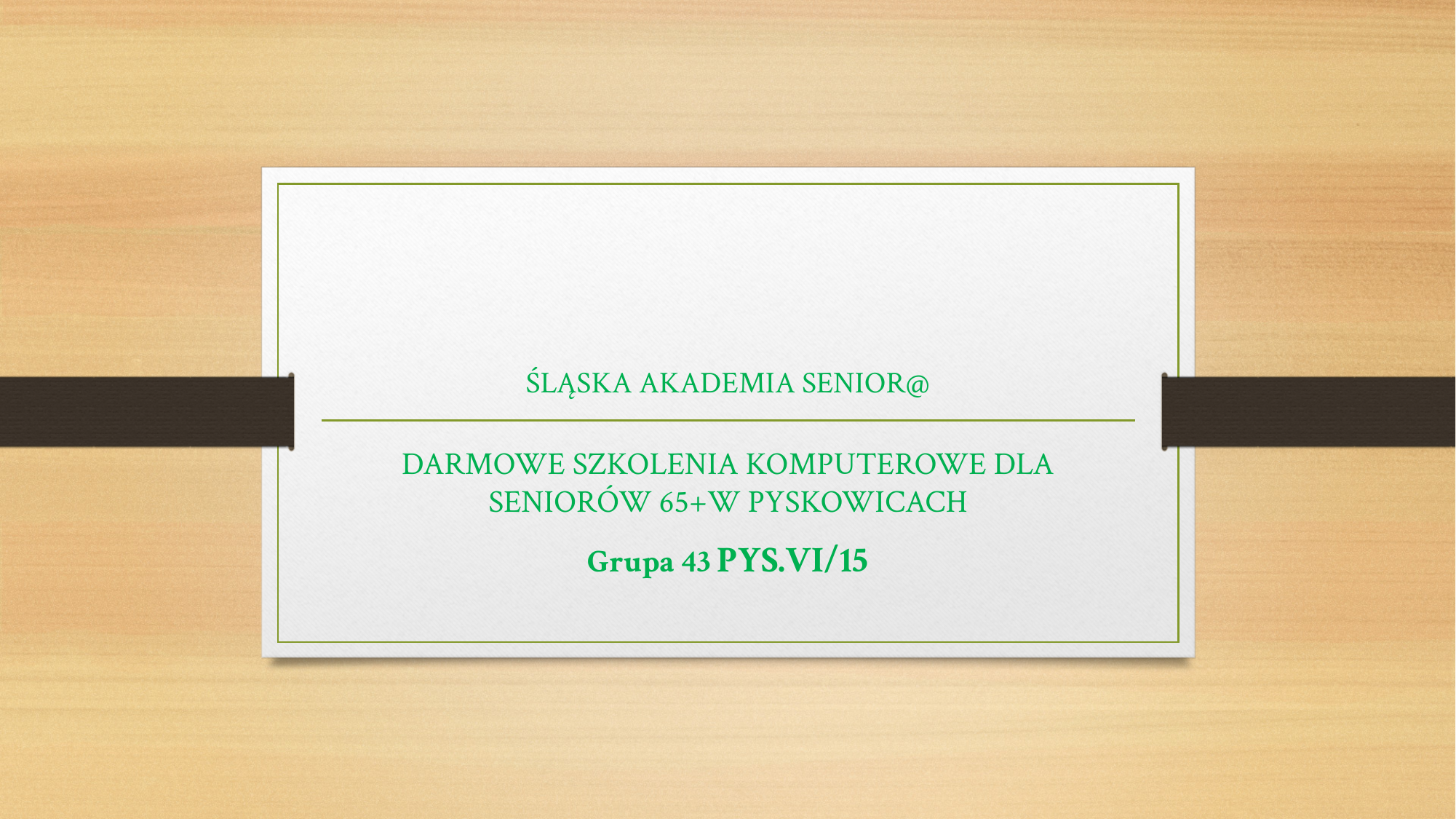

# ŚLĄSKA AKADEMIA SENIOR@
DARMOWE SZKOLENIA KOMPUTEROWE DLA SENIORÓW 65+W PYSKOWICACH
Grupa 43 PYS.VI/15